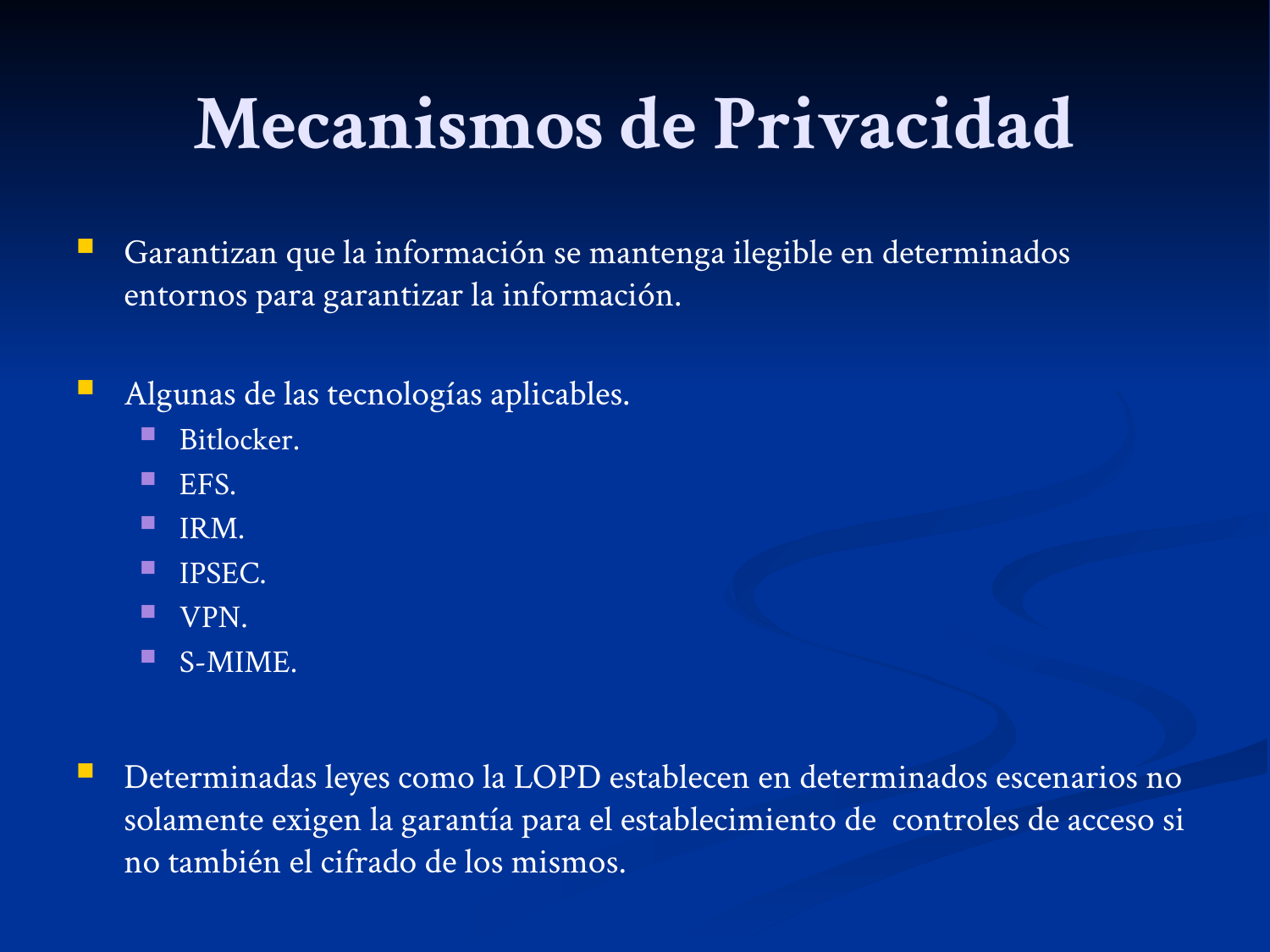

# Mecanismos de Privacidad
Garantizan que la información se mantenga ilegible en determinados entornos para garantizar la información.

Algunas de las tecnologías aplicables.
Bitlocker.
EFS.
IRM.
IPSEC.
VPN.
S-MIME.

Determinadas leyes como la LOPD establecen en determinados escenarios no solamente exigen la garantía para el establecimiento de  controles de acceso si no también el cifrado de los mismos.